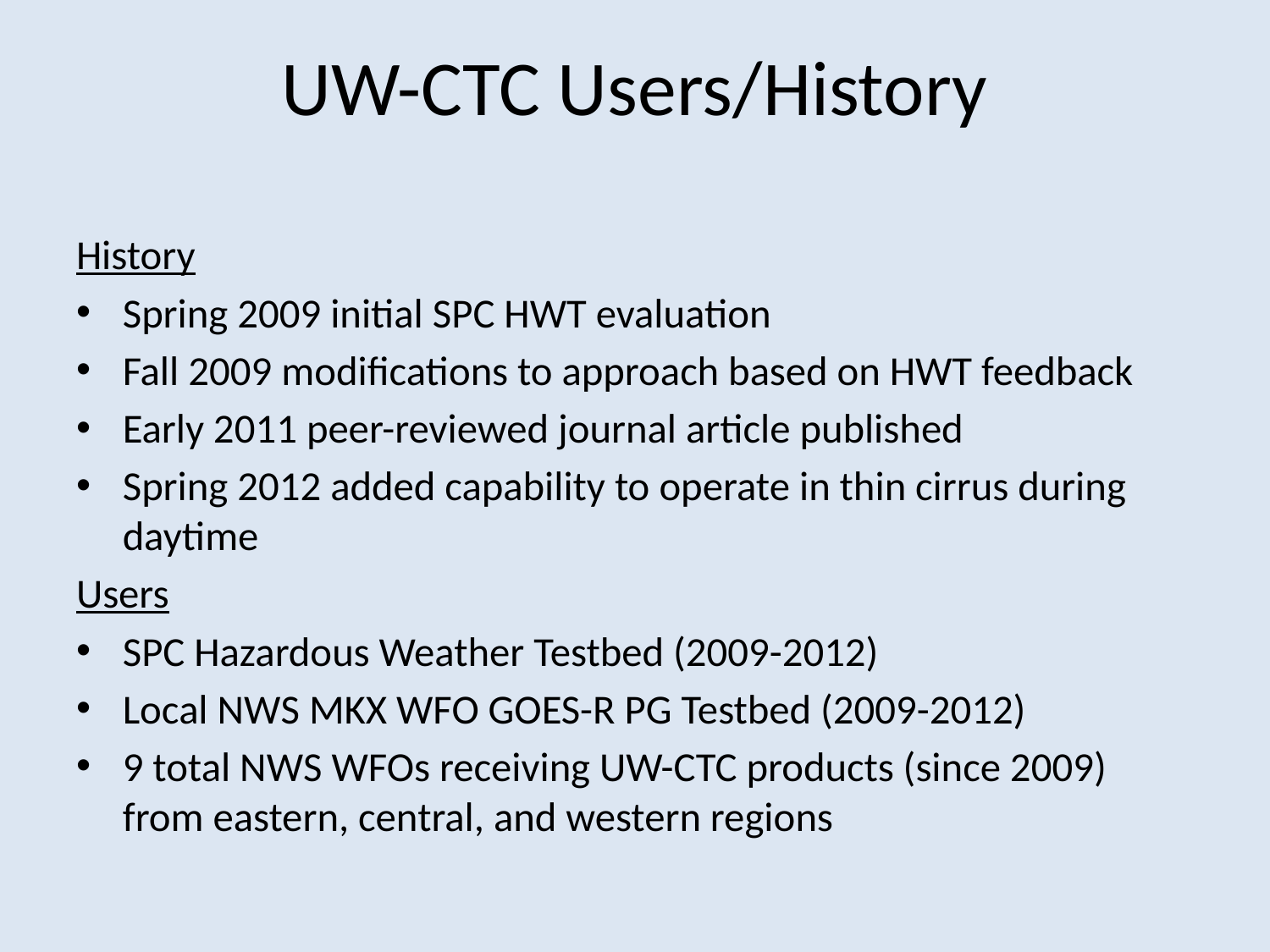

# UW-CTC Users/History
History
Spring 2009 initial SPC HWT evaluation
Fall 2009 modifications to approach based on HWT feedback
Early 2011 peer-reviewed journal article published
Spring 2012 added capability to operate in thin cirrus during daytime
Users
SPC Hazardous Weather Testbed (2009-2012)
Local NWS MKX WFO GOES-R PG Testbed (2009-2012)
9 total NWS WFOs receiving UW-CTC products (since 2009) from eastern, central, and western regions